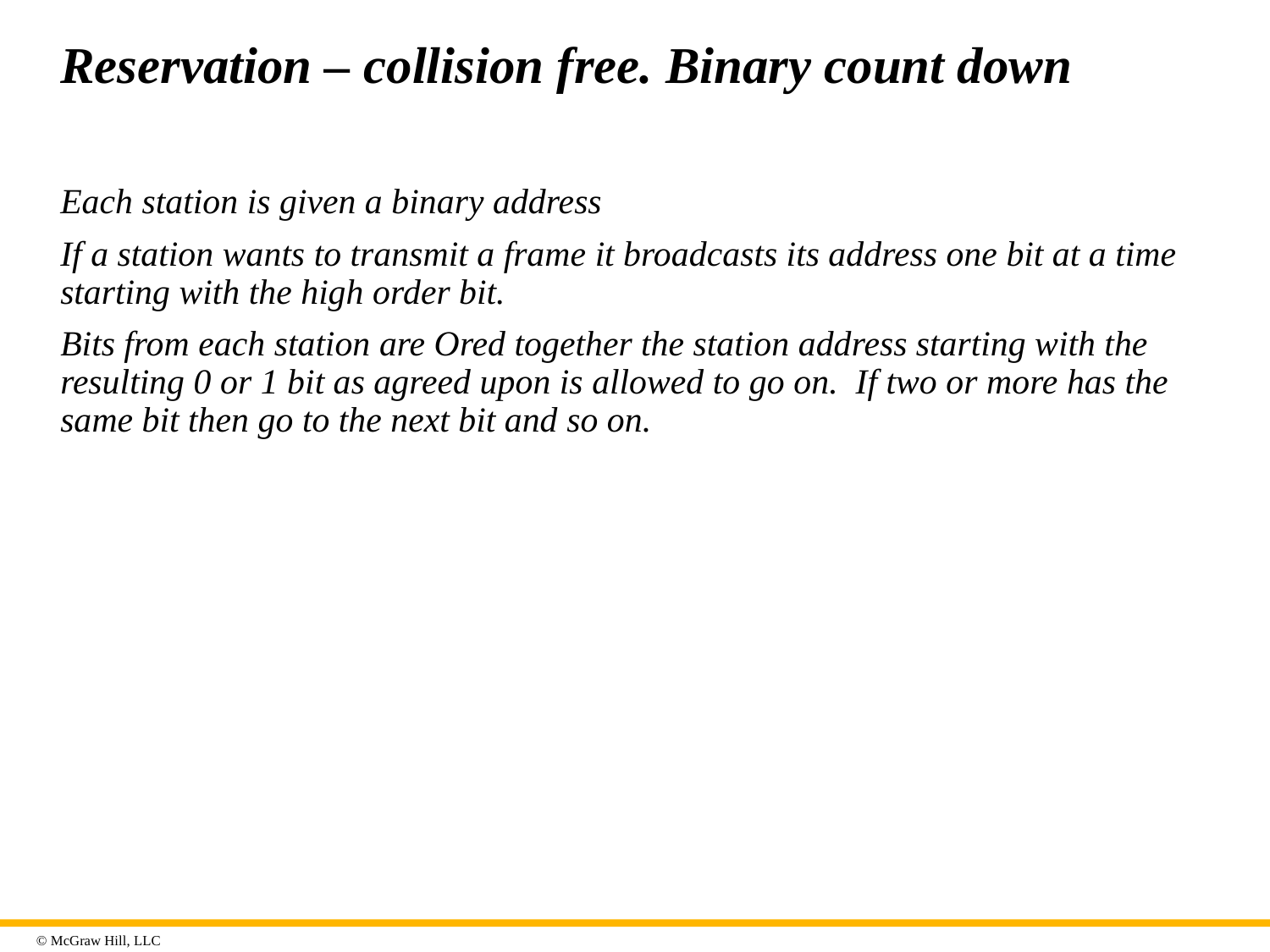

# Reservation – collision free. Binary count down
Each station is given a binary address
If a station wants to transmit a frame it broadcasts its address one bit at a time starting with the high order bit.
Bits from each station are Ored together the station address starting with the resulting 0 or 1 bit as agreed upon is allowed to go on.  If two or more has the same bit then go to the next bit and so on.